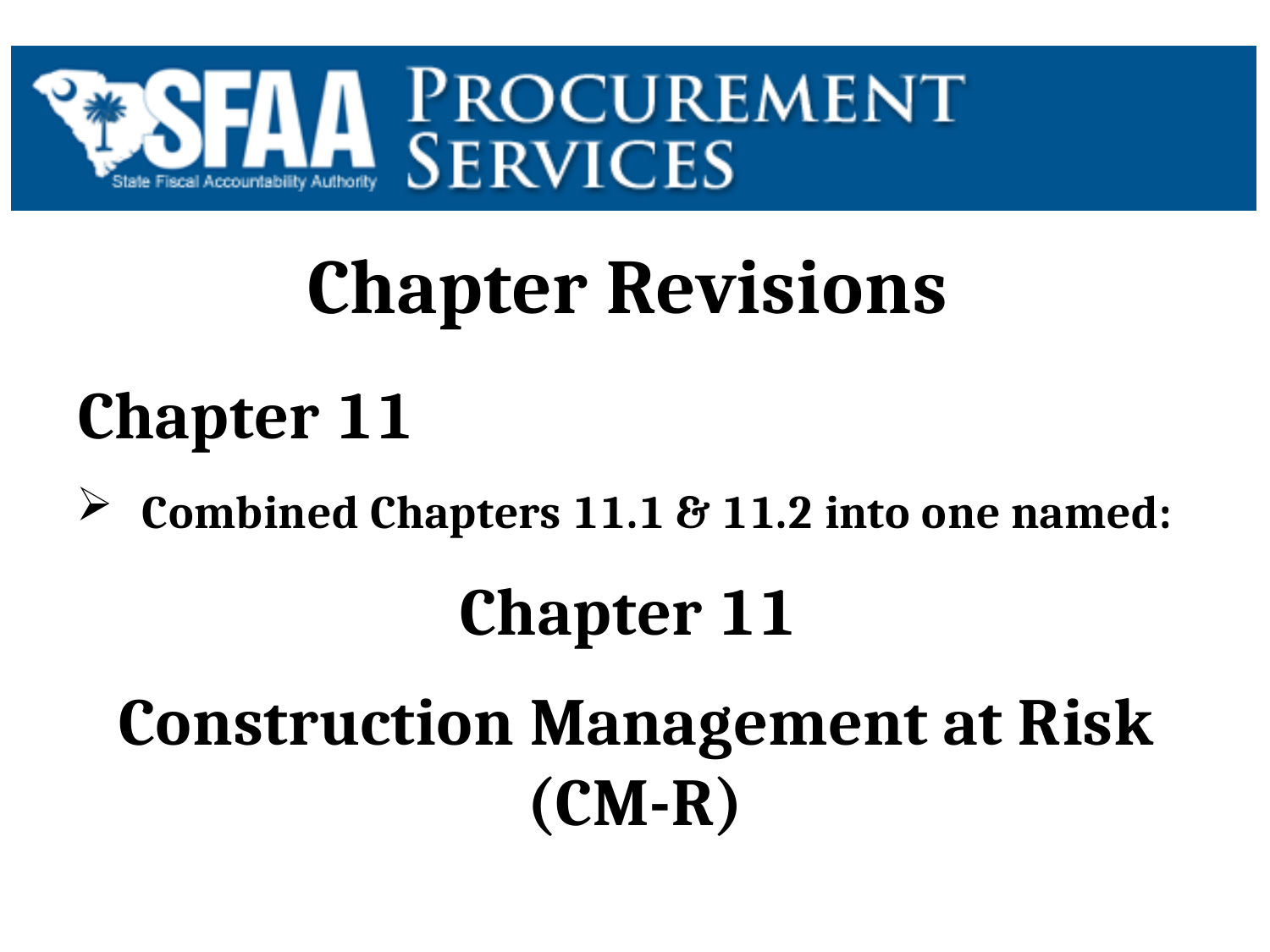

# Chapter Revisions
Chapter 11
Combined Chapters 11.1 & 11.2 into one named:
Chapter 11
Construction Management at Risk (CM-R)